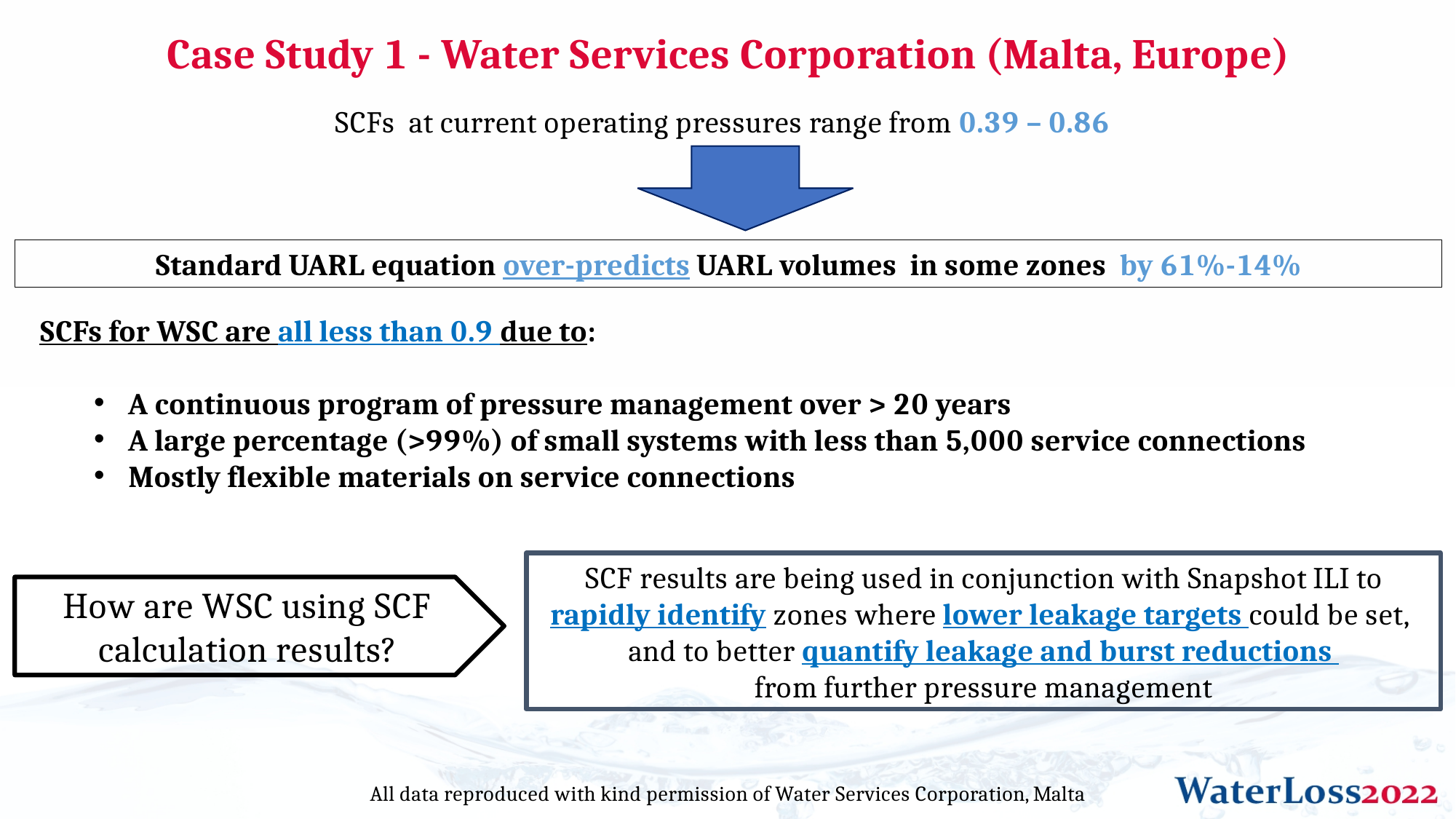

# Case Study 1 - Water Services Corporation (Malta, Europe)
SCFs  at current operating pressures range from 0.39 – 0.86

Standard UARL equation over-predicts UARL volumes  in some zones  by 61%-14%
SCFs for WSC are all less than 0.9 due to:

A continuous program of pressure management over > 20 years
A large percentage (>99%) of small systems with less than 5,000 service connections
Mostly flexible materials on service connections

SCF results are being used in conjunction with Snapshot ILI to rapidly identify zones where lower leakage targets could be set,
and to better quantify leakage and burst reductions
from further pressure management
How are WSC using SCF calculation results?
All data reproduced with kind permission of Water Services Corporation, Malta